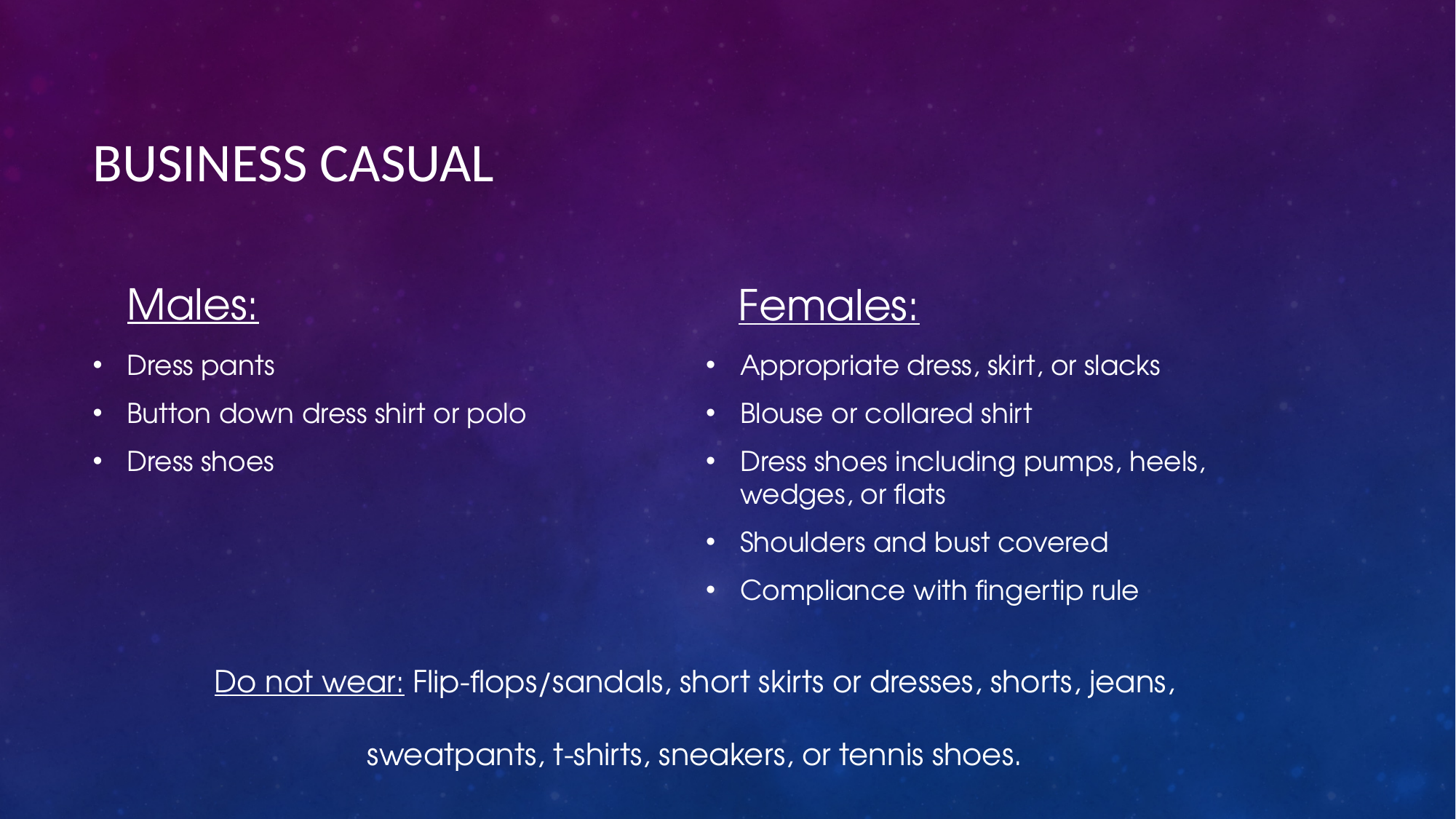

# Business Casual
Males:
Females:
Dress pants
Button down dress shirt or polo
Dress shoes
Appropriate dress, skirt, or slacks
Blouse or collared shirt
Dress shoes including pumps, heels, wedges, or flats
Shoulders and bust covered
Compliance with fingertip rule
Do not wear: Flip-flops/sandals, short skirts or dresses, shorts, jeans, sweatpants, t-shirts, sneakers, or tennis shoes.